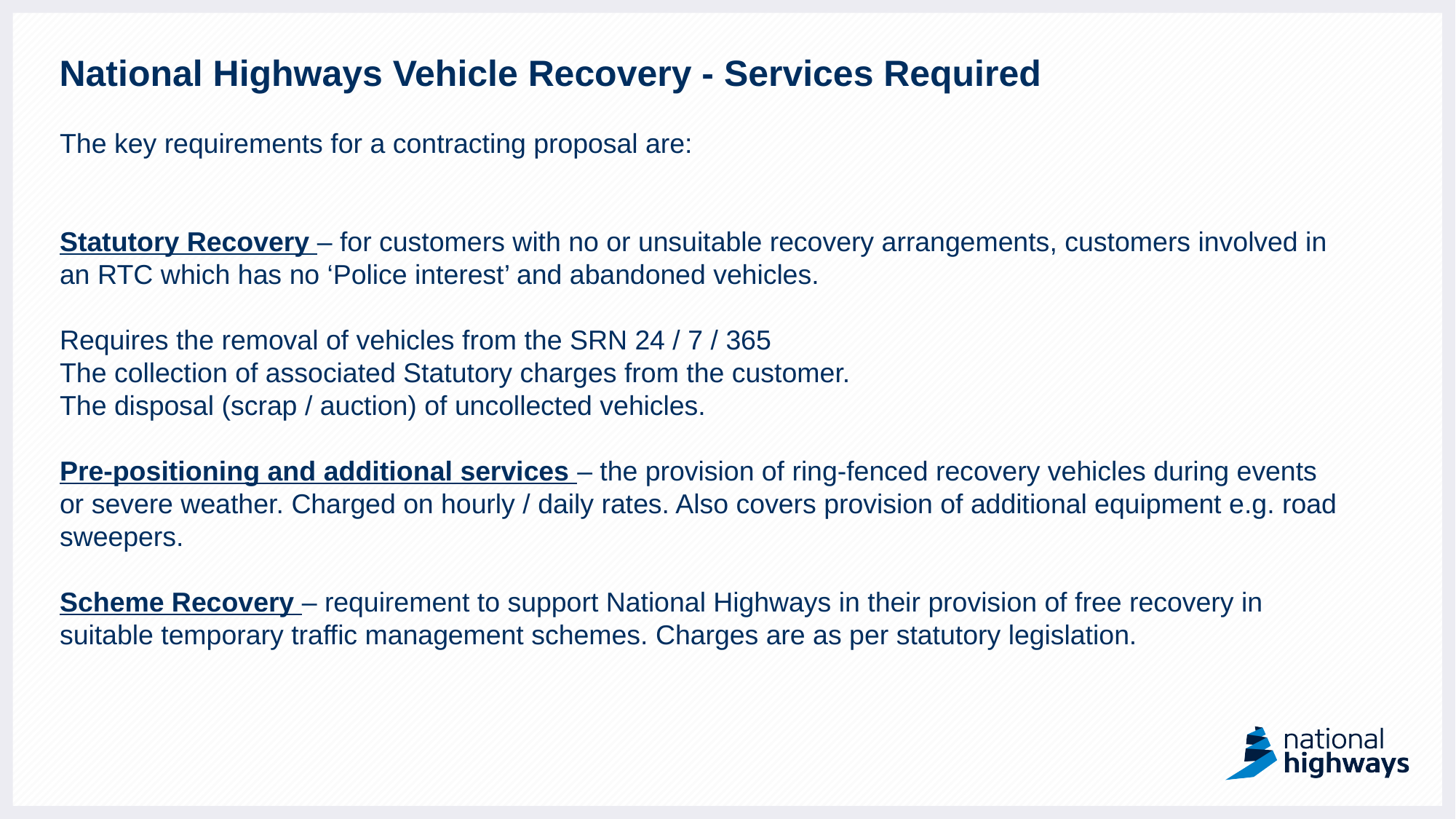

National Highways Vehicle Recovery - Services Required
The key requirements for a contracting proposal are:

Statutory Recovery – for customers with no or unsuitable recovery arrangements, customers involved in an RTC which has no ‘Police interest’ and abandoned vehicles.

Requires the removal of vehicles from the SRN 24 / 7 / 365                                                                       The collection of associated Statutory charges from the customer.                                                                The disposal (scrap / auction) of uncollected vehicles.

Pre-positioning and additional services – the provision of ring-fenced recovery vehicles during events or severe weather. Charged on hourly / daily rates. Also covers provision of additional equipment e.g. road sweepers.

Scheme Recovery – requirement to support National Highways in their provision of free recovery in suitable temporary traffic management schemes. Charges are as per statutory legislation.